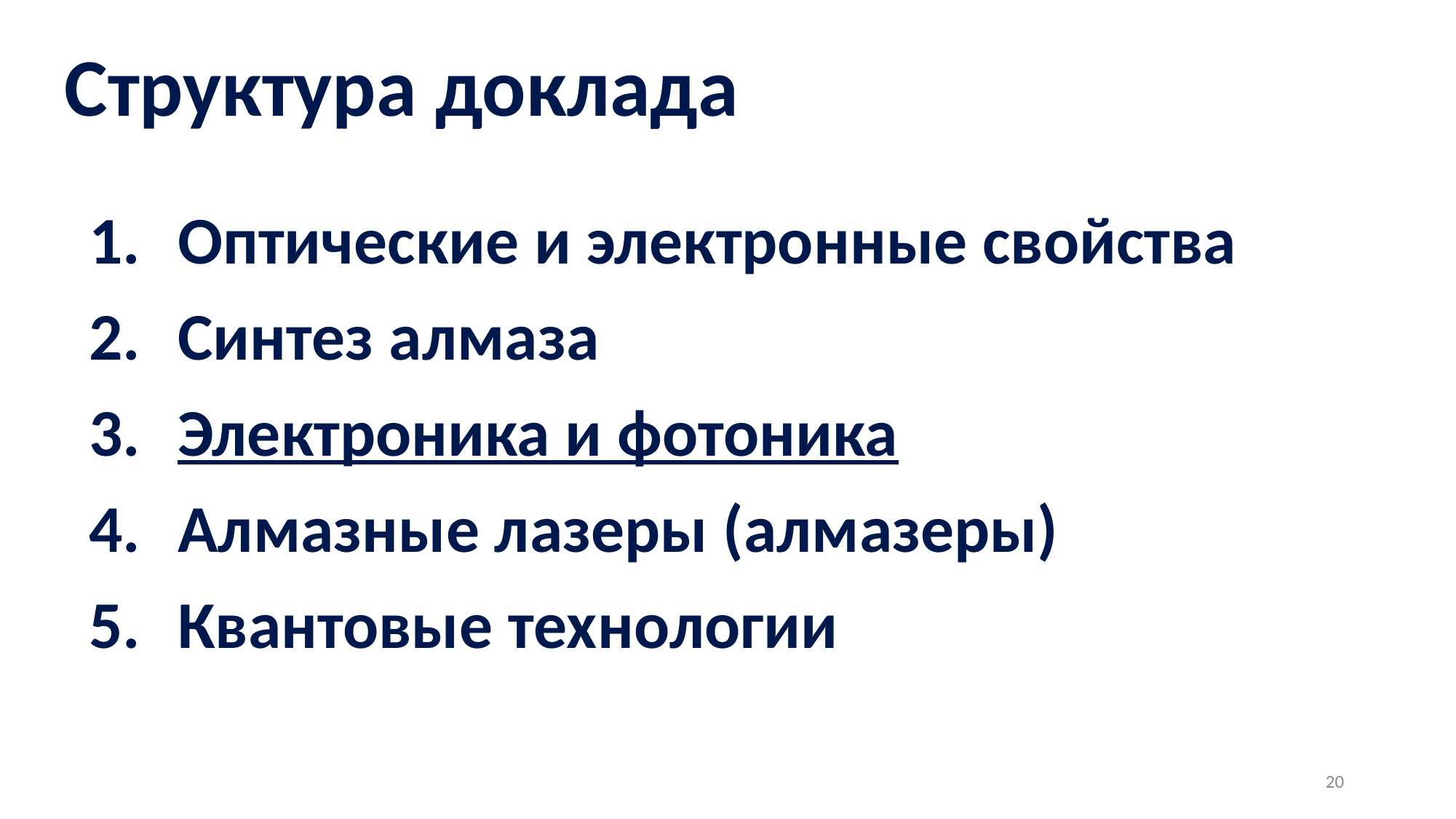

Структура доклада
Оптические и электронные свойства
Синтез алмаза
Электроника и фотоника
Алмазные лазеры (алмазеры)
Квантовые технологии
20